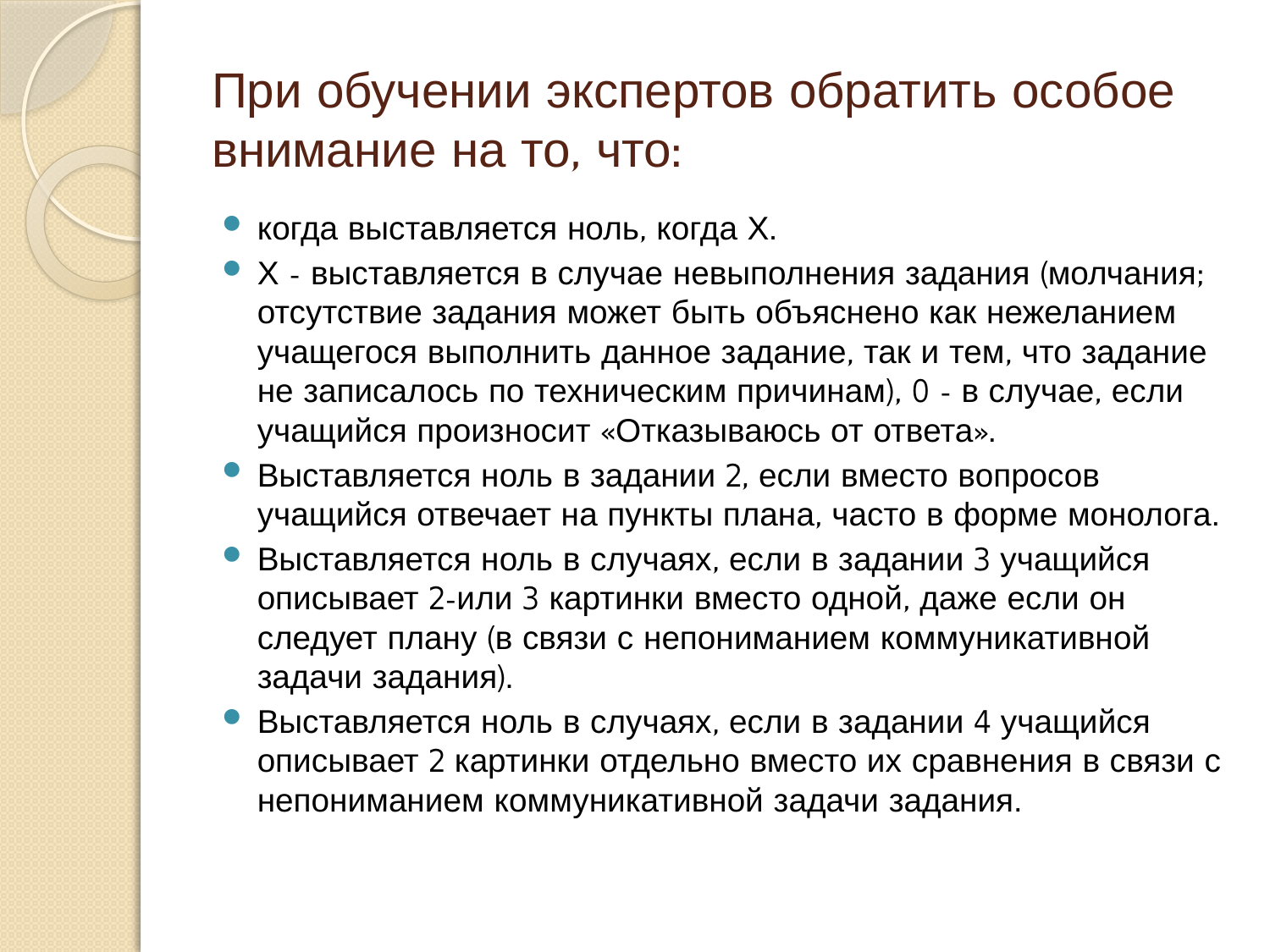

# При обучении экспертов обратить особое внимание на то, что:
когда выставляется ноль, когда Х.
Х - выставляется в случае невыполнения задания (молчания; отсутствие задания может быть объяснено как нежеланием учащегося выполнить данное задание, так и тем, что задание не записалось по техническим причинам), 0 - в случае, если учащийся произносит «Отказываюсь от ответа».
Выставляется ноль в задании 2, если вместо вопросов учащийся отвечает на пункты плана, часто в форме монолога.
Выставляется ноль в случаях, если в задании 3 учащийся описывает 2-или 3 картинки вместо одной, даже если он следует плану (в связи с непониманием коммуникативной задачи задания).
Выставляется ноль в случаях, если в задании 4 учащийся описывает 2 картинки отдельно вместо их сравнения в связи с непониманием коммуникативной задачи задания.